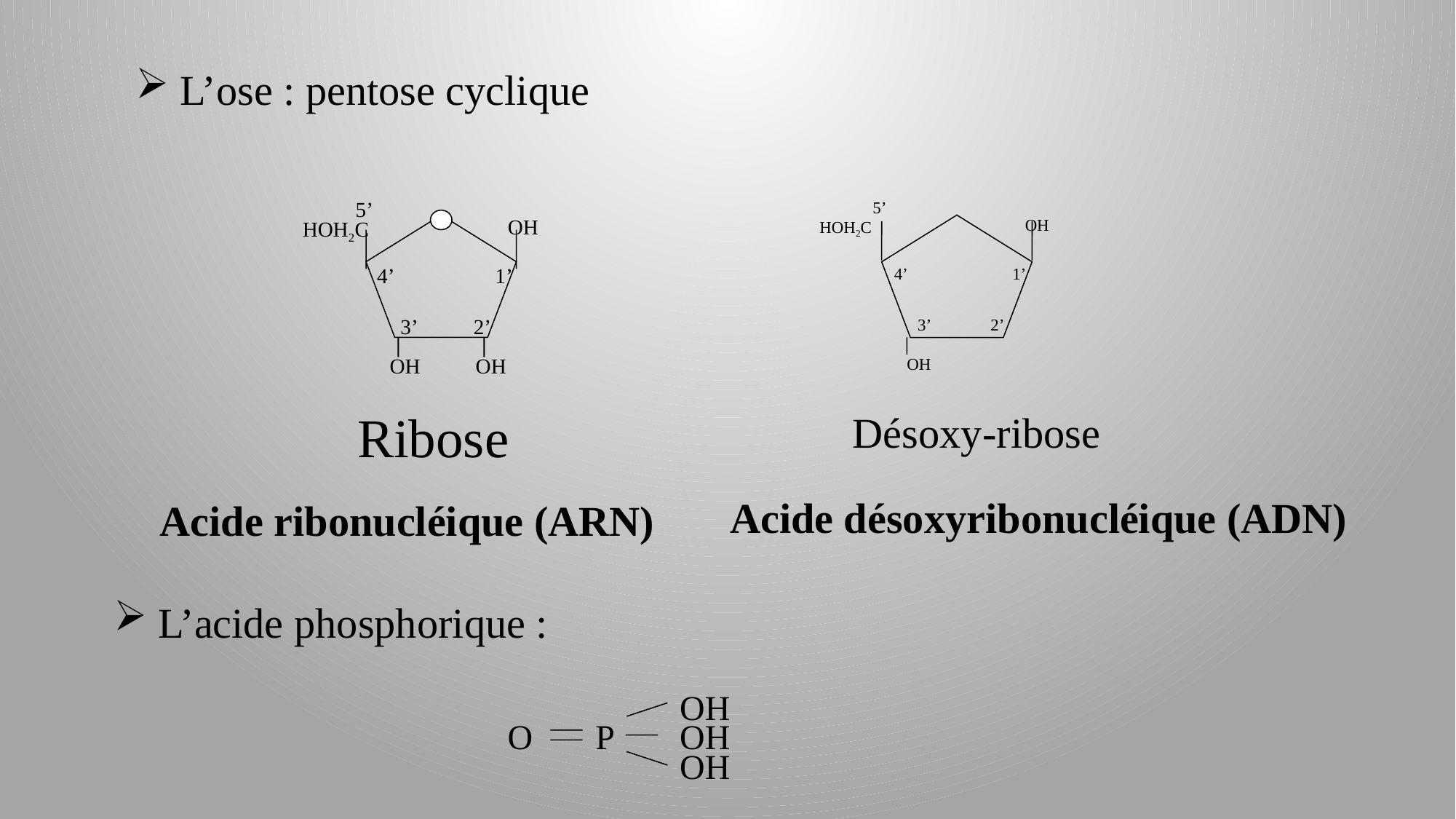

L’ose : pentose cyclique
5’
OH
HOH2C

4’
1’
3’
2’

OH
OH
Ribose
5’
OH
HOH2C

4’
1’
3’
2’

OH
Désoxy-ribose
Acide désoxyribonucléique (ADN)
Acide ribonucléique (ARN)
 L’acide phosphorique :
OH
O
P

OH

OH